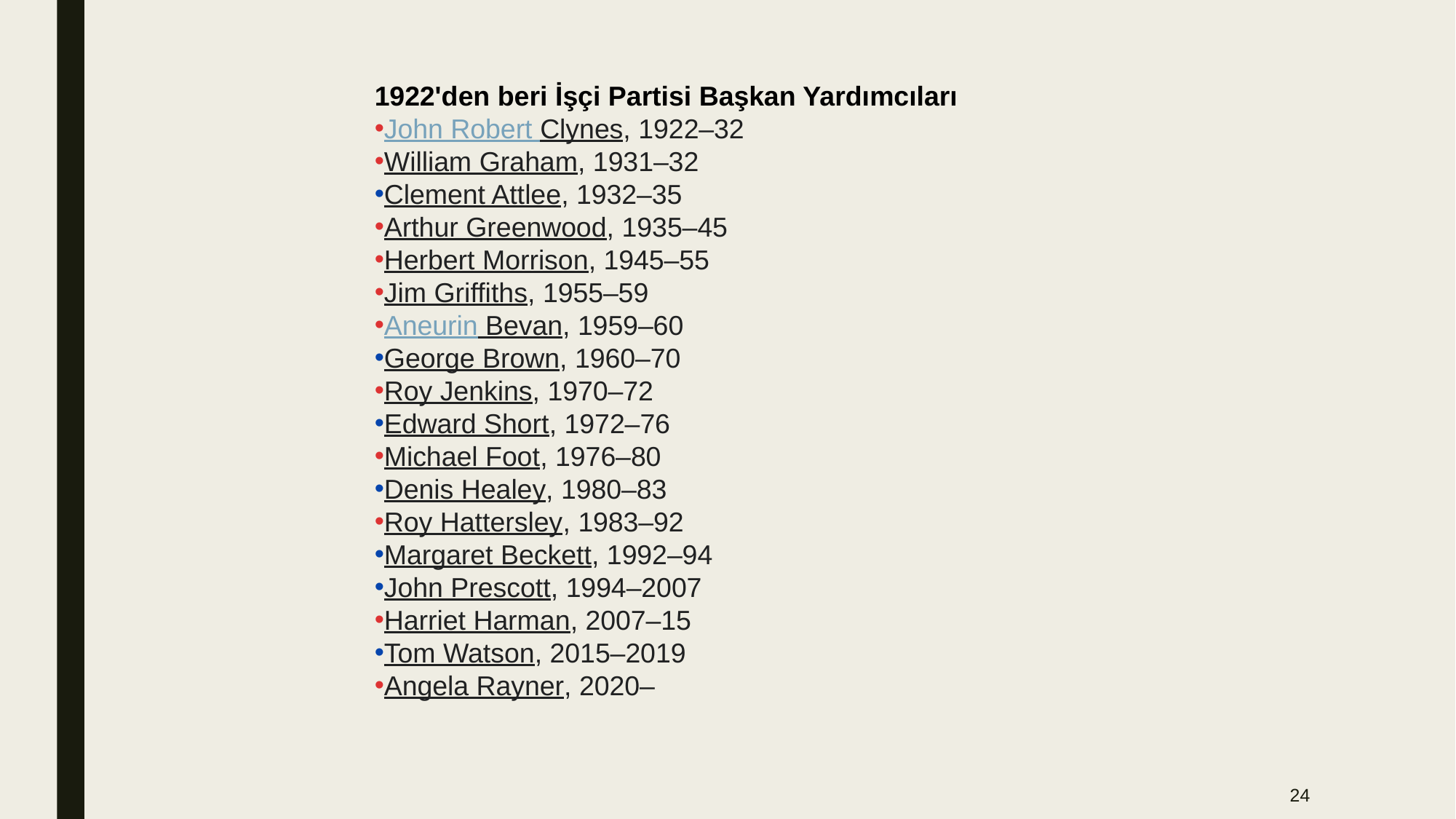

1922'den beri İşçi Partisi Başkan Yardımcıları
John Robert Clynes, 1922–32
William Graham, 1931–32
Clement Attlee, 1932–35
Arthur Greenwood, 1935–45
Herbert Morrison, 1945–55
Jim Griffiths, 1955–59
Aneurin Bevan, 1959–60
George Brown, 1960–70
Roy Jenkins, 1970–72
Edward Short, 1972–76
Michael Foot, 1976–80
Denis Healey, 1980–83
Roy Hattersley, 1983–92
Margaret Beckett, 1992–94
John Prescott, 1994–2007
Harriet Harman, 2007–15
Tom Watson, 2015–2019
Angela Rayner, 2020–

24